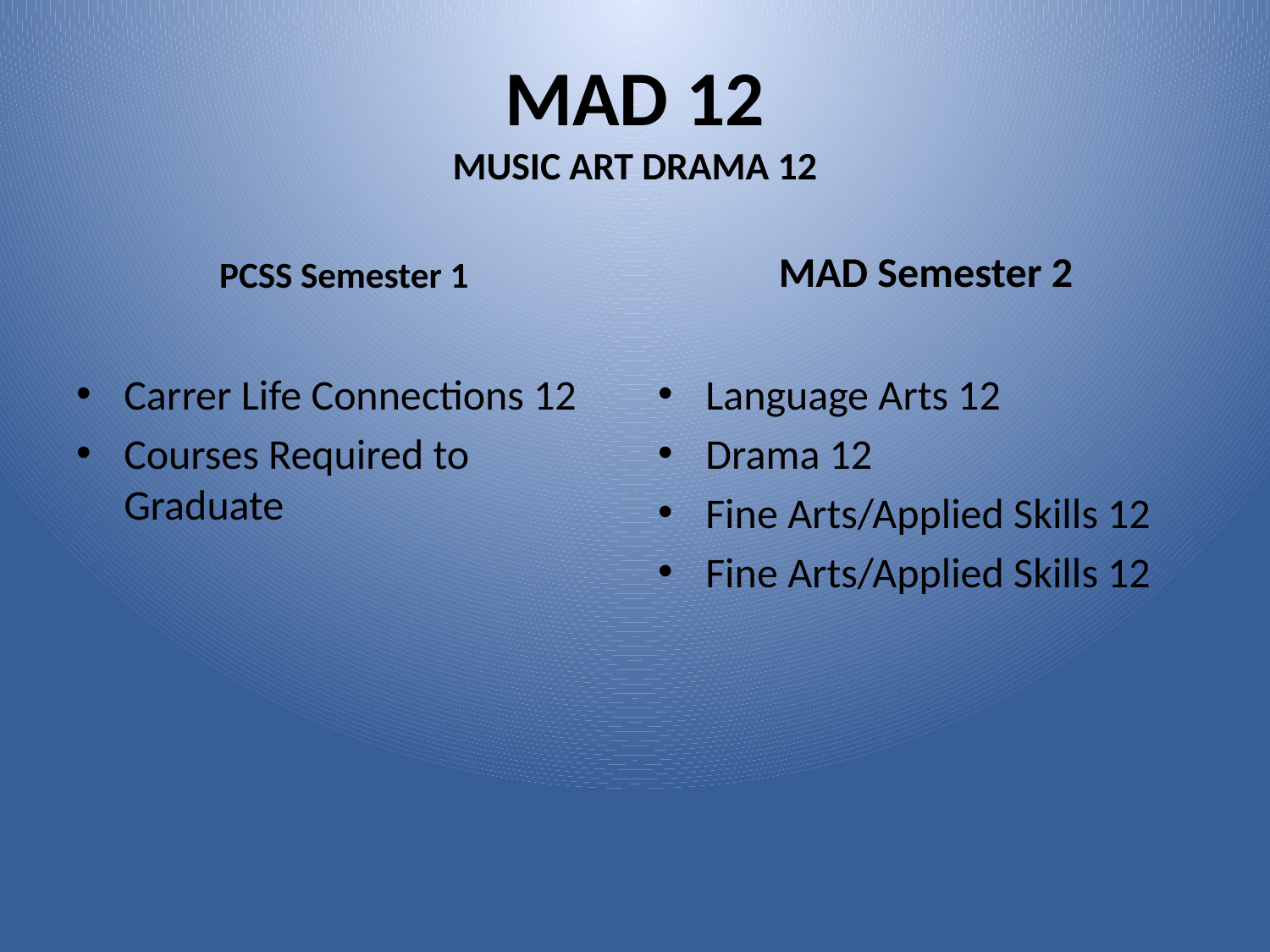

# MAD 12 MUSIC ART DRAMA 12

PCSS Semester 1
MAD Semester 2

Carrer Life Connections 12
Courses Required to Graduate

Language Arts 12
Drama 12
Fine Arts/Applied Skills 12
Fine Arts/Applied Skills 12